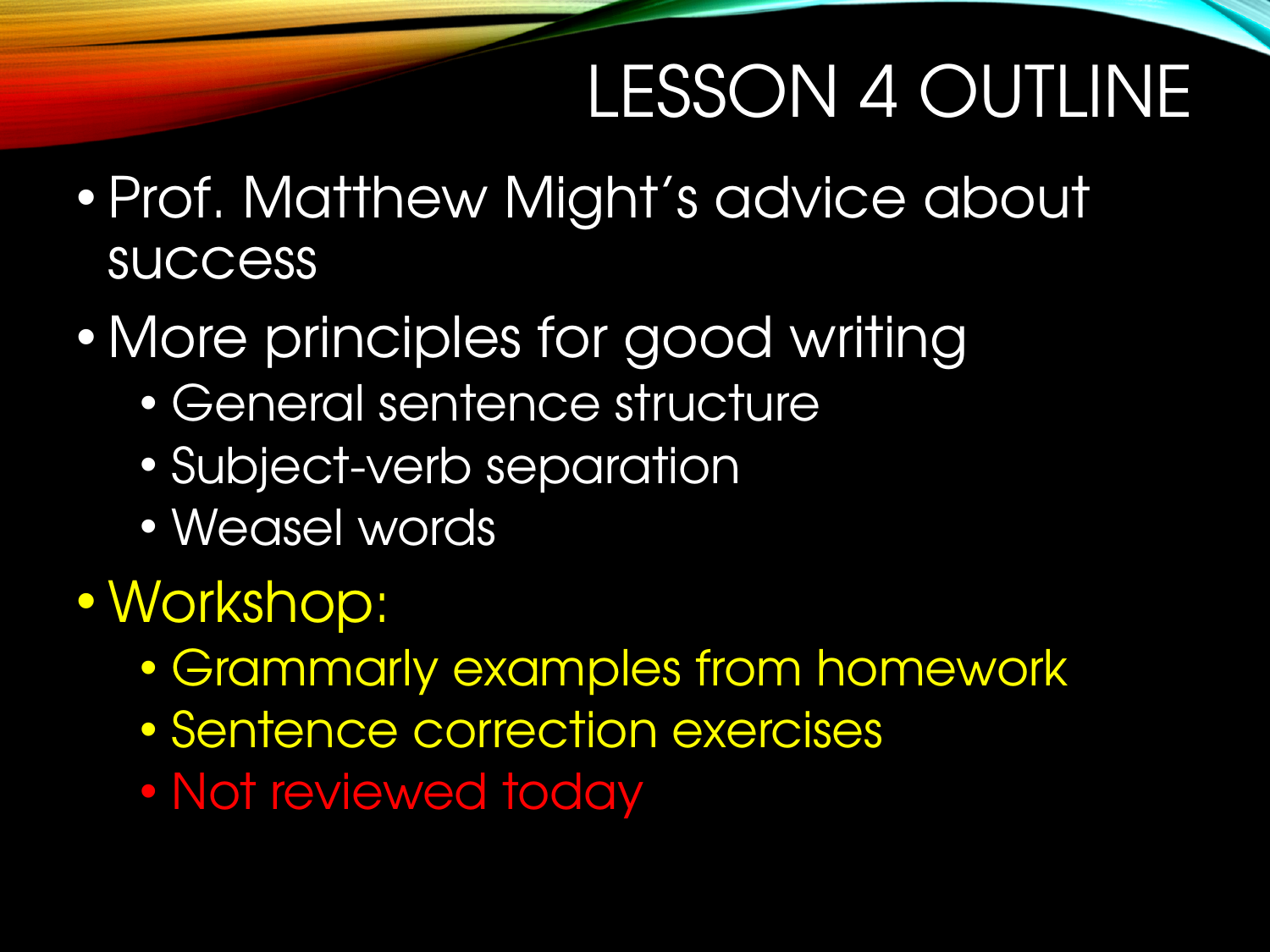

# Lesson 4 Outline
Prof. Matthew Might’s advice about success
More principles for good writing
General sentence structure
Subject-verb separation
Weasel words
Workshop:
Grammarly examples from homework
Sentence correction exercises
Not reviewed today